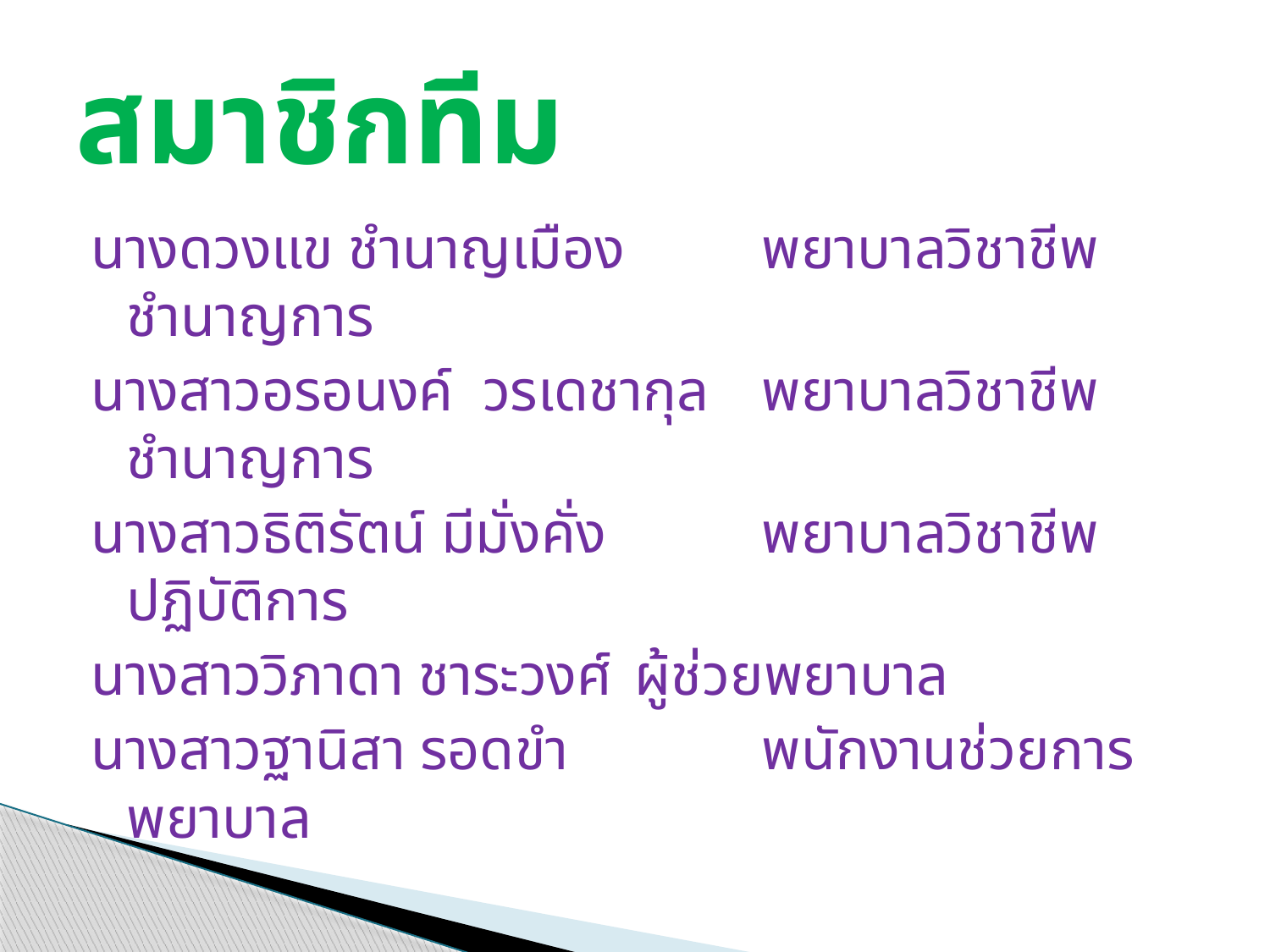

# สมาชิกทีม
นางดวงแข ชำนาญเมือง   	พยาบาลวิชาชีพชำนาญการ
นางสาวอรอนงค์  วรเดชากุล  	พยาบาลวิชาชีพชำนาญการ
นางสาวธิติรัตน์ มีมั่งคั่ง 		พยาบาลวิชาชีพปฏิบัติการ
นางสาววิภาดา ชาระวงศ์ 	ผู้ช่วยพยาบาล
นางสาวฐานิสา รอดขำ 		พนักงานช่วยการพยาบาล